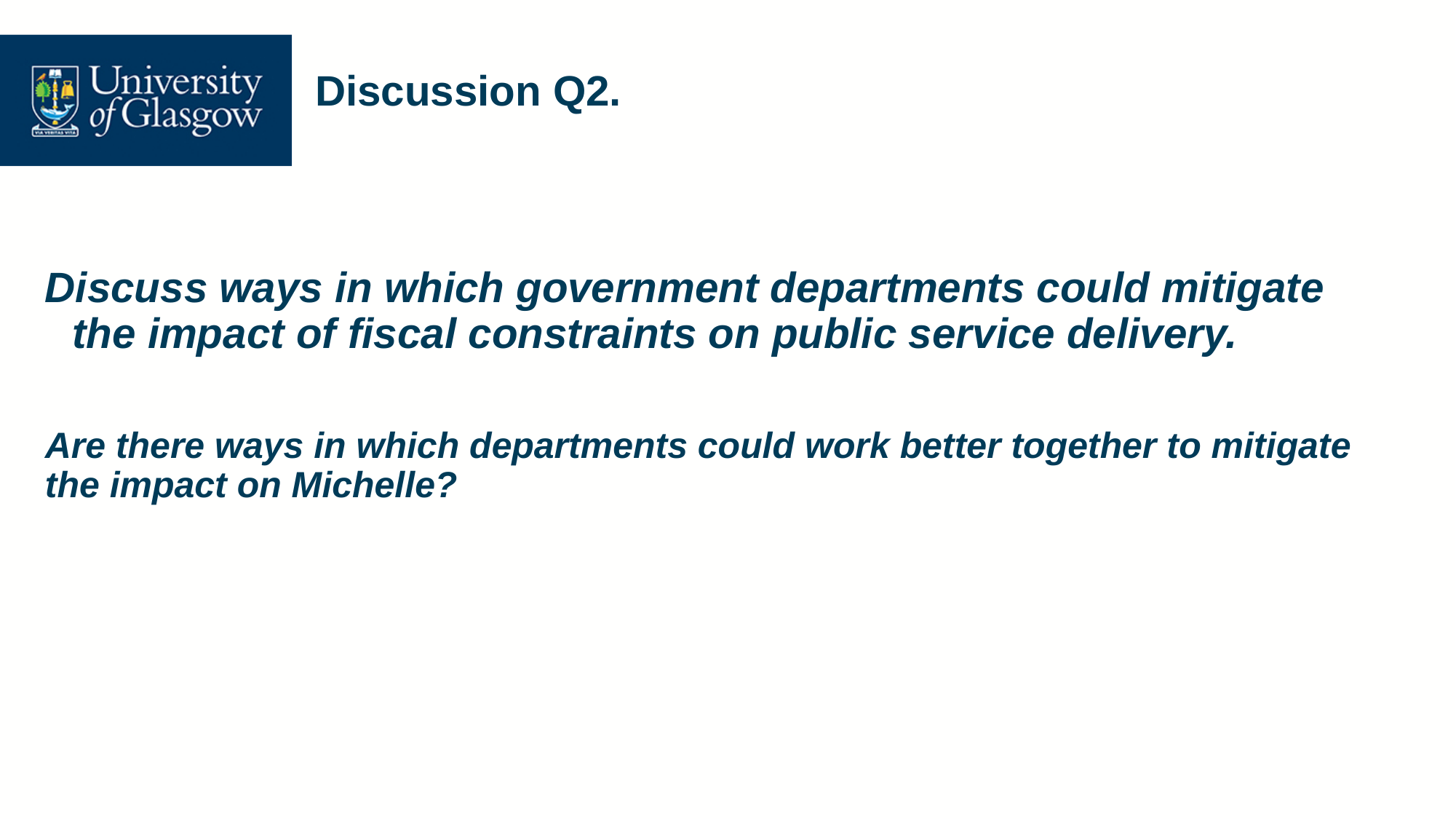

# Discussion Q2.​

Discuss ways in which government departments could mitigate the impact of fiscal constraints on public service delivery.

Are there ways in which departments could work better together to mitigate the impact on Michelle?